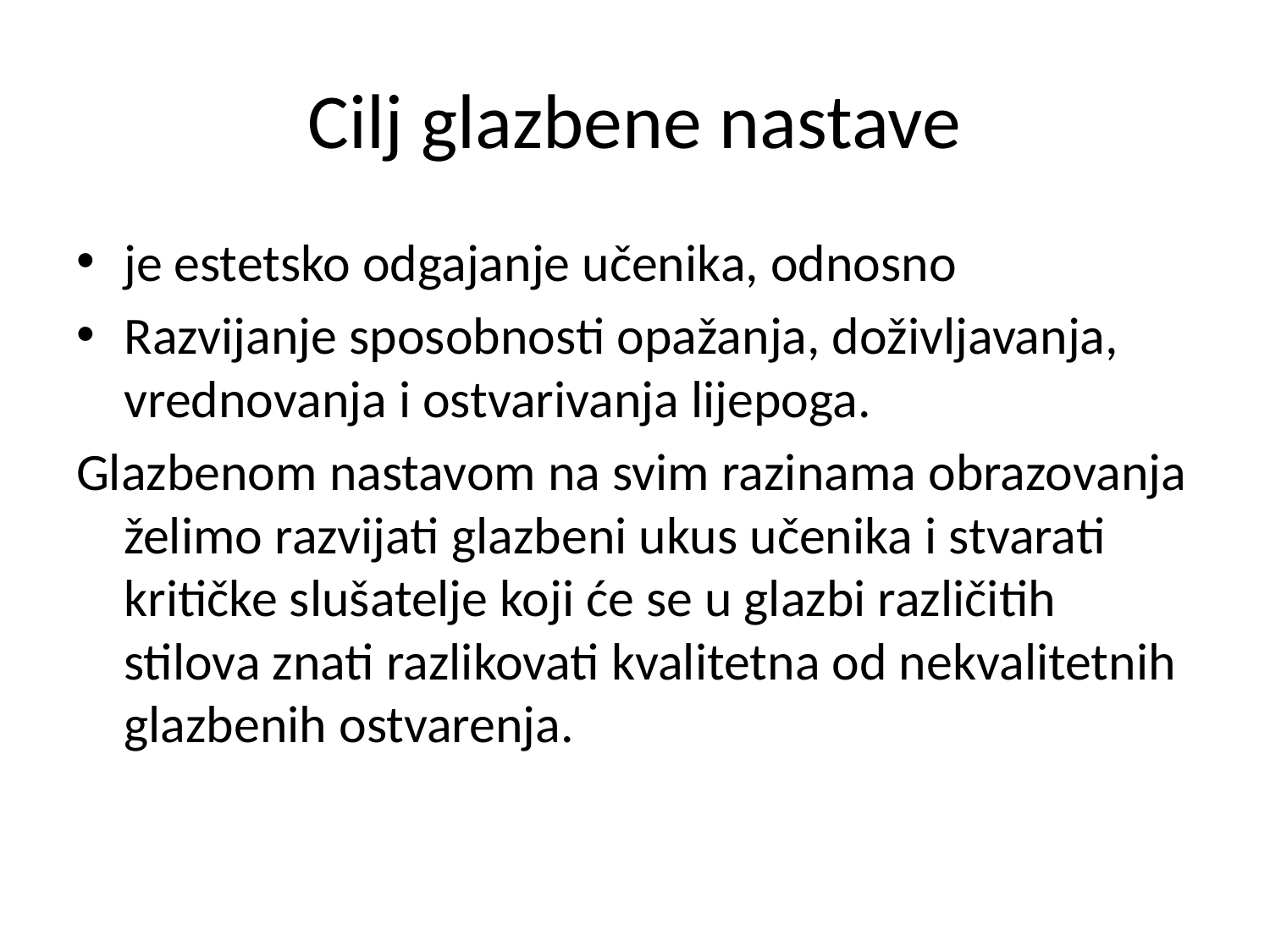

# Cilj glazbene nastave
je estetsko odgajanje učenika, odnosno
Razvijanje sposobnosti opažanja, doživljavanja, vrednovanja i ostvarivanja lijepoga.
Glazbenom nastavom na svim razinama obrazovanja želimo razvijati glazbeni ukus učenika i stvarati kritičke slušatelje koji će se u glazbi različitih stilova znati razlikovati kvalitetna od nekvalitetnih glazbenih ostvarenja.